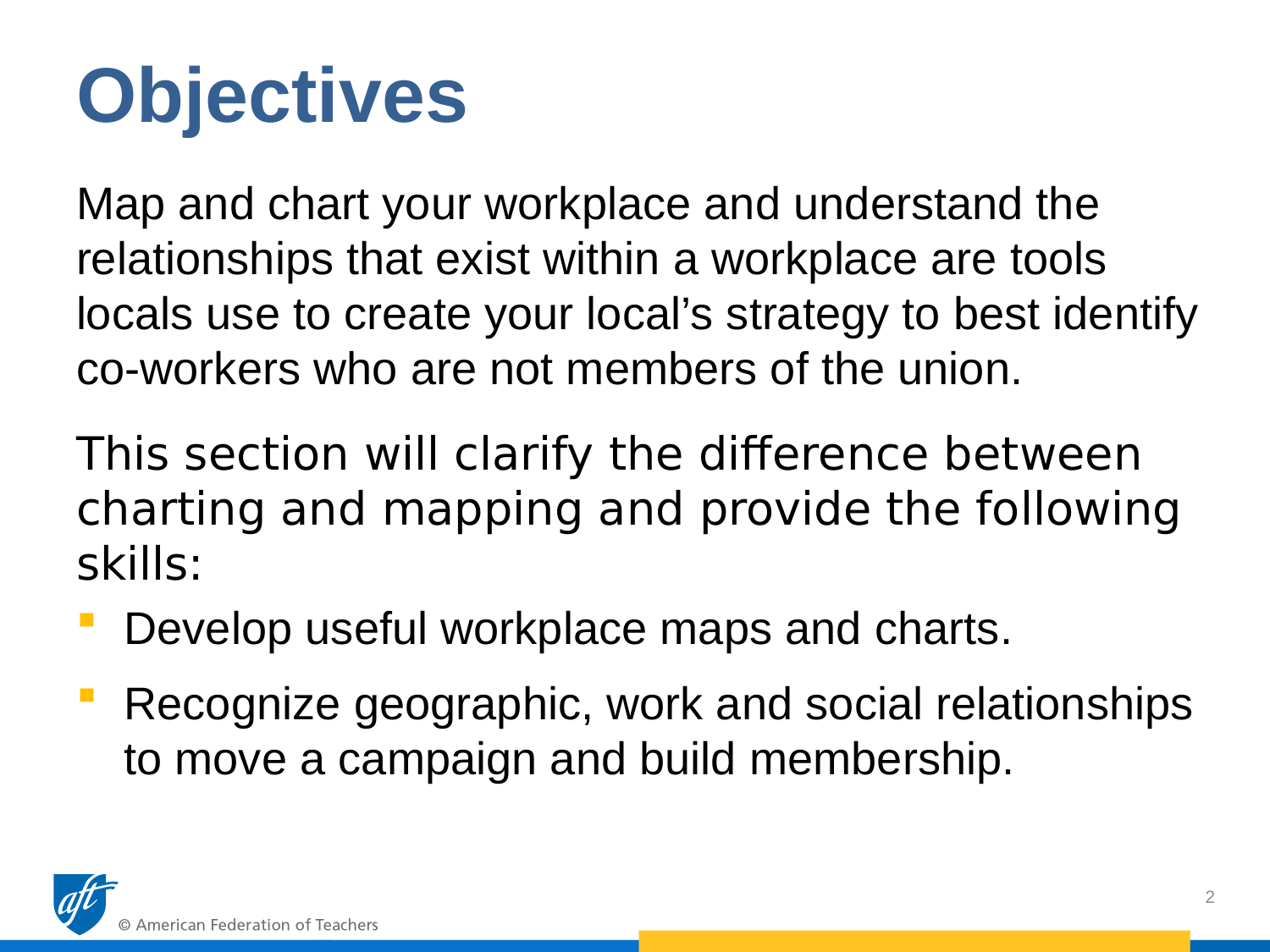

# Objectives
Map and chart your workplace and understand the relationships that exist within a workplace are tools locals use to create your local’s strategy to best identify co-workers who are not members of the union.
This section will clarify the difference between charting and mapping and provide the following skills:
Develop useful workplace maps and charts.
Recognize geographic, work and social relationships to move a campaign and build membership.

2